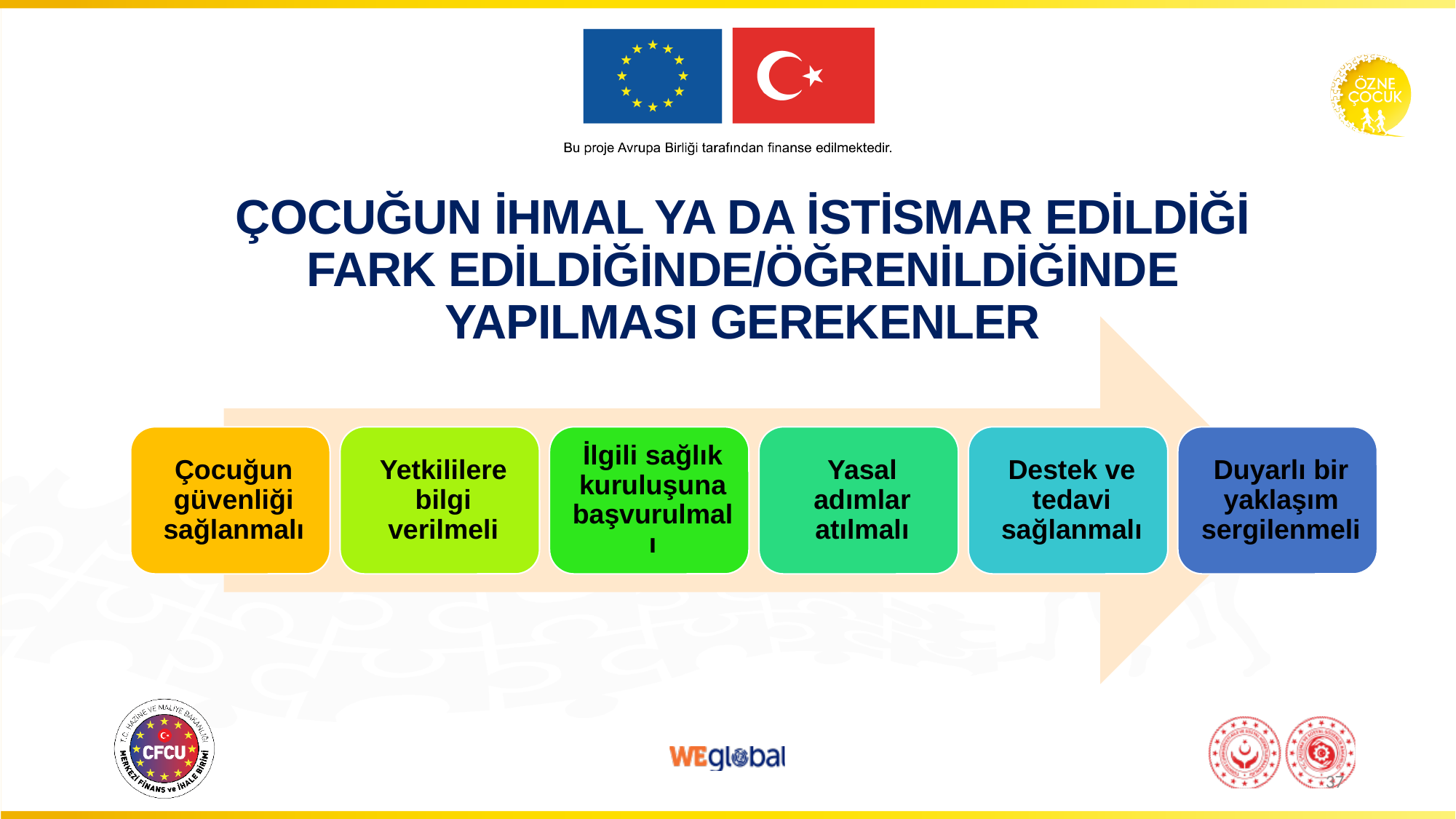

# ÇOCUĞUN İHMAL YA DA İSTİSMAR EDİLDİĞİ FARK EDİLDİĞİNDE/ÖĞRENİLDİĞİNDE YAPILMASI GEREKENLER
Çocuğun güvenliği sağlanmalı
Yetkililere bilgi verilmeli
İlgili sağlık kuruluşuna başvurulmalı
Yasal adımlar atılmalı
Destek ve tedavi sağlanmalı
Duyarlı bir yaklaşım sergilenmeli
37